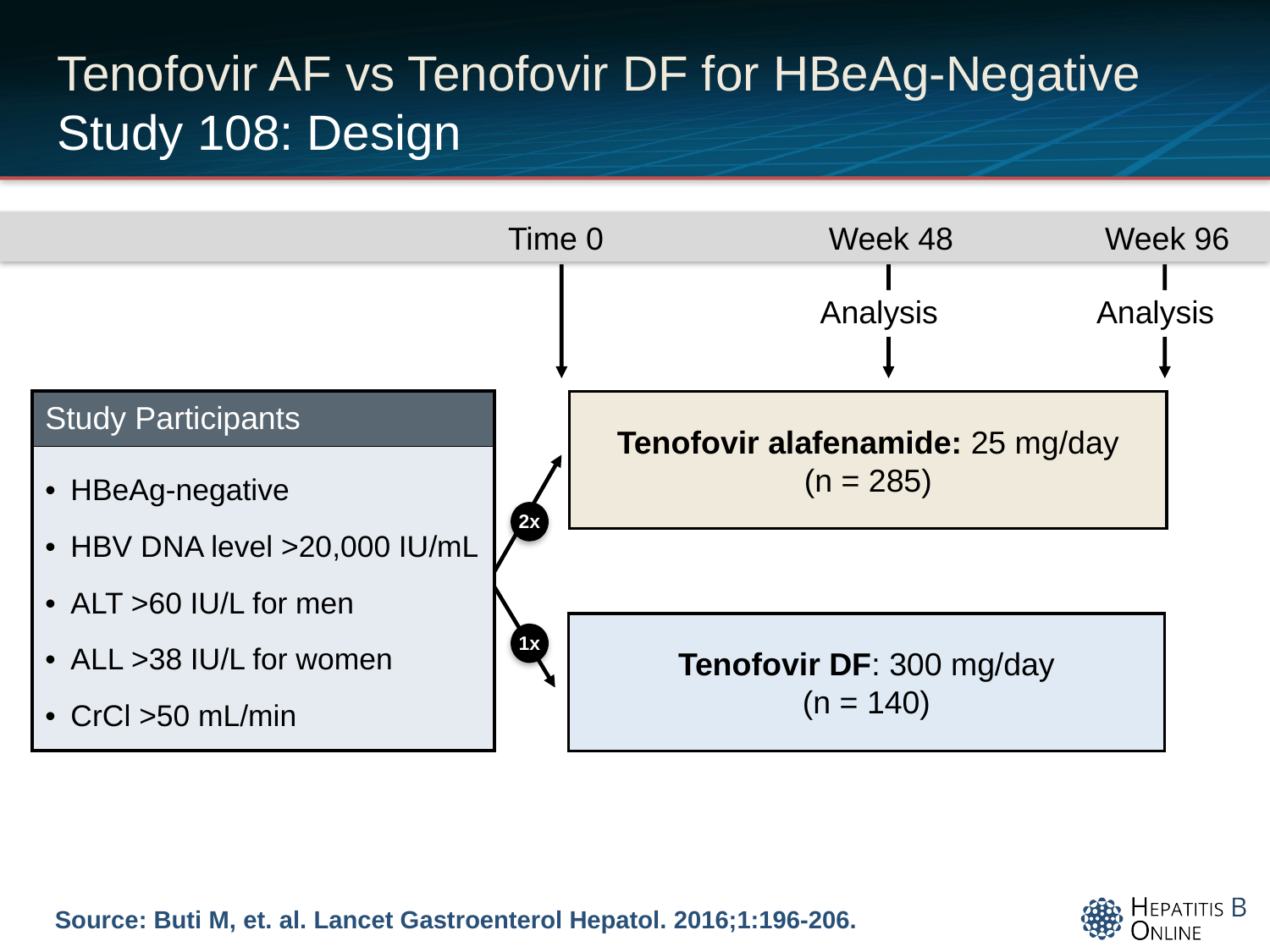

# Tenofovir AF vs Tenofovir DF for HBeAg-Negative Study 108: Design

Time 0
Week 48
Week 96

Analysis
Analysis
| Study Participants |
| --- |
| HBeAg-negative HBV DNA level >20,000 IU/mL ALT >60 IU/L for men ALL >38 IU/L for women CrCl >50 mL/min |
Tenofovir alafenamide: 25 mg/day
(n = 285)

2x

Tenofovir DF: 300 mg/day
(n = 140)
1x
Source: Buti M, et. al. Lancet Gastroenterol Hepatol. 2016;1:196-206.